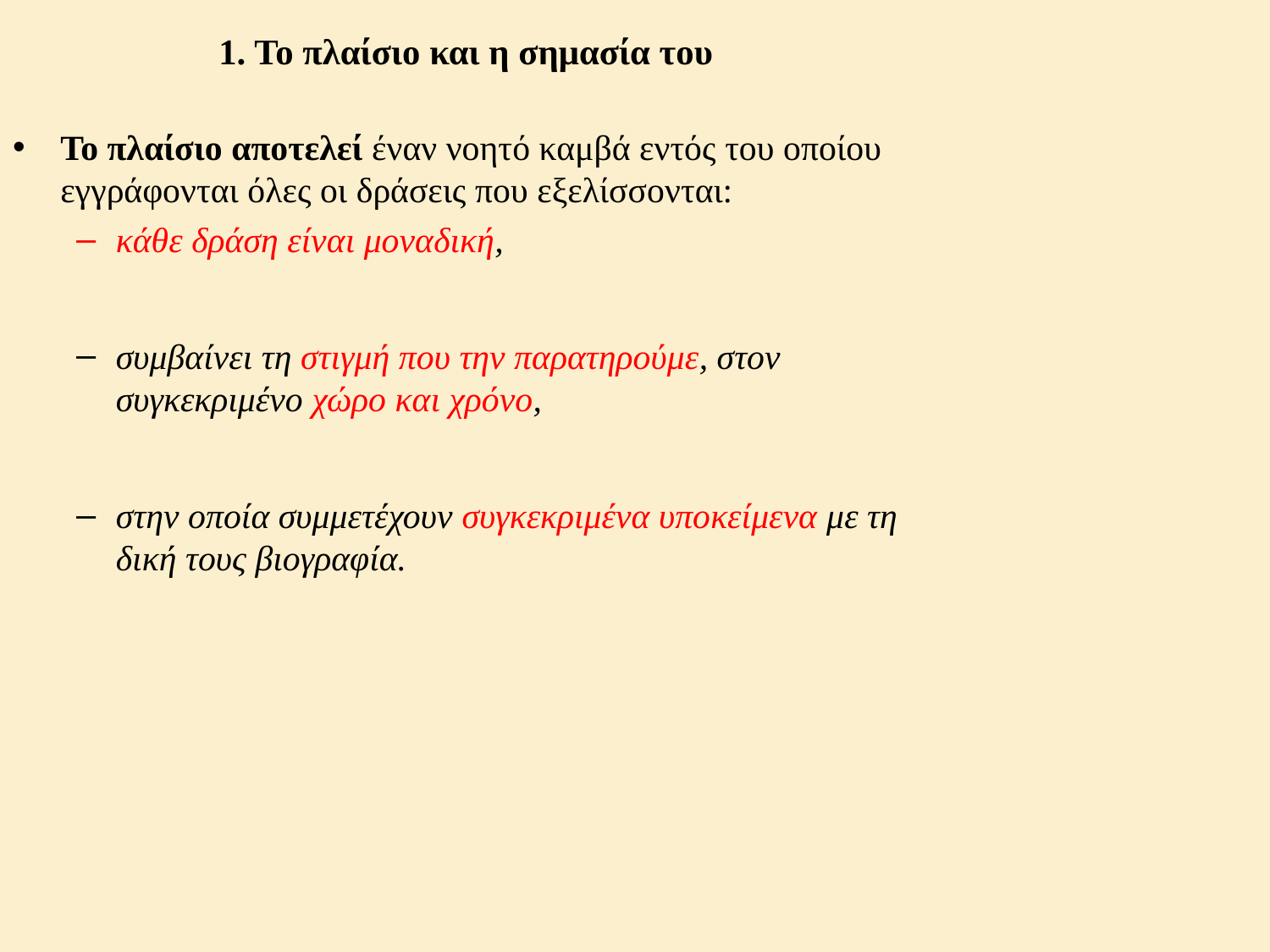

# 1. Το πλαίσιο και η σημασία του
Το πλαίσιο αποτελεί έναν νοητό καμβά εντός του οποίου εγγράφονται όλες οι δράσεις που εξελίσσονται:
κάθε δράση είναι μοναδική,

συμβαίνει τη στιγμή που την παρατηρούμε, στον συγκεκριμένο χώρο και χρόνο,

στην οποία συμμετέχουν συγκεκριμένα υποκείμενα με τη δική τους βιογραφία.